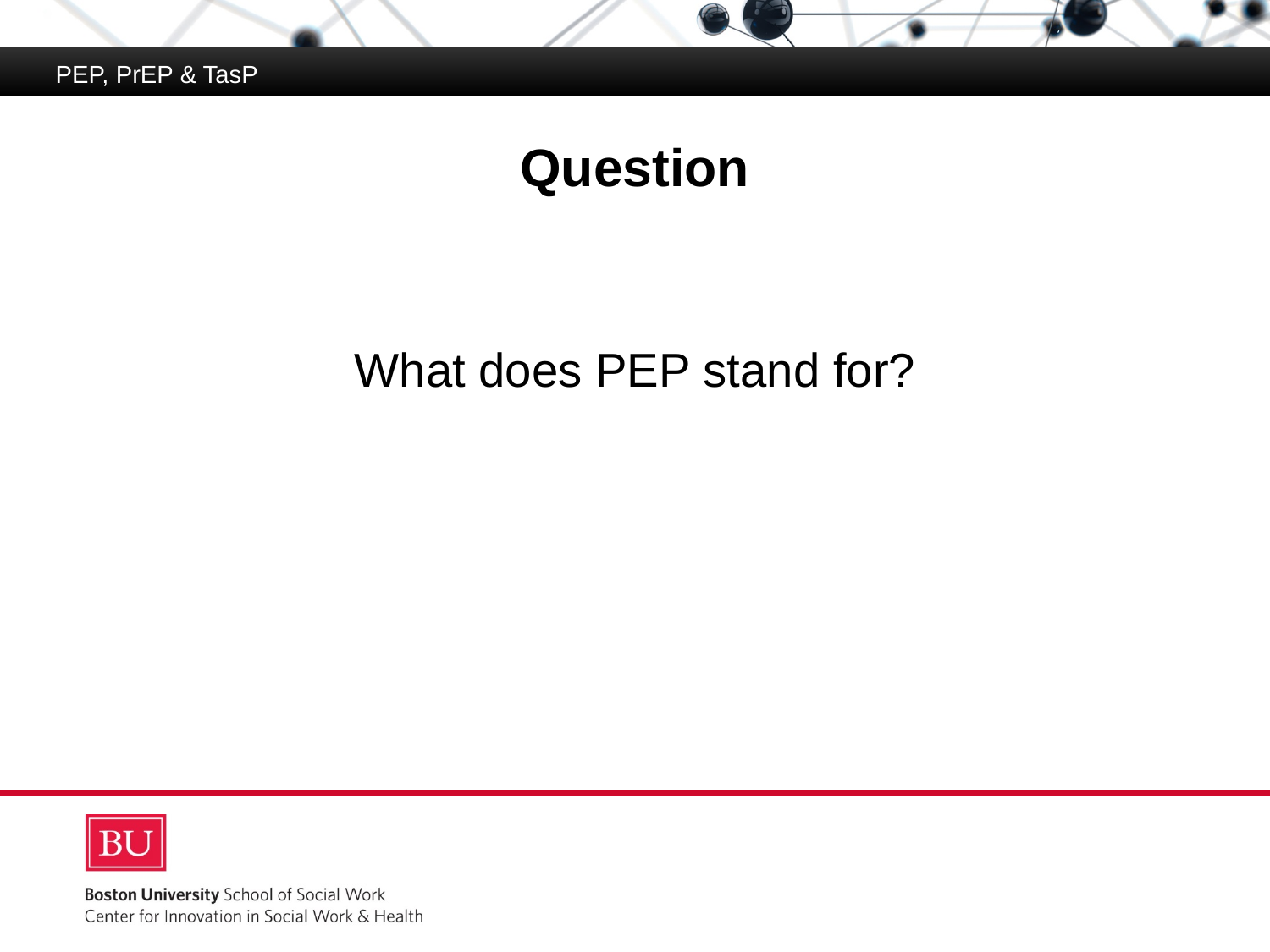

PEP, PrEP & TasP
# Question
What does PEP stand for?